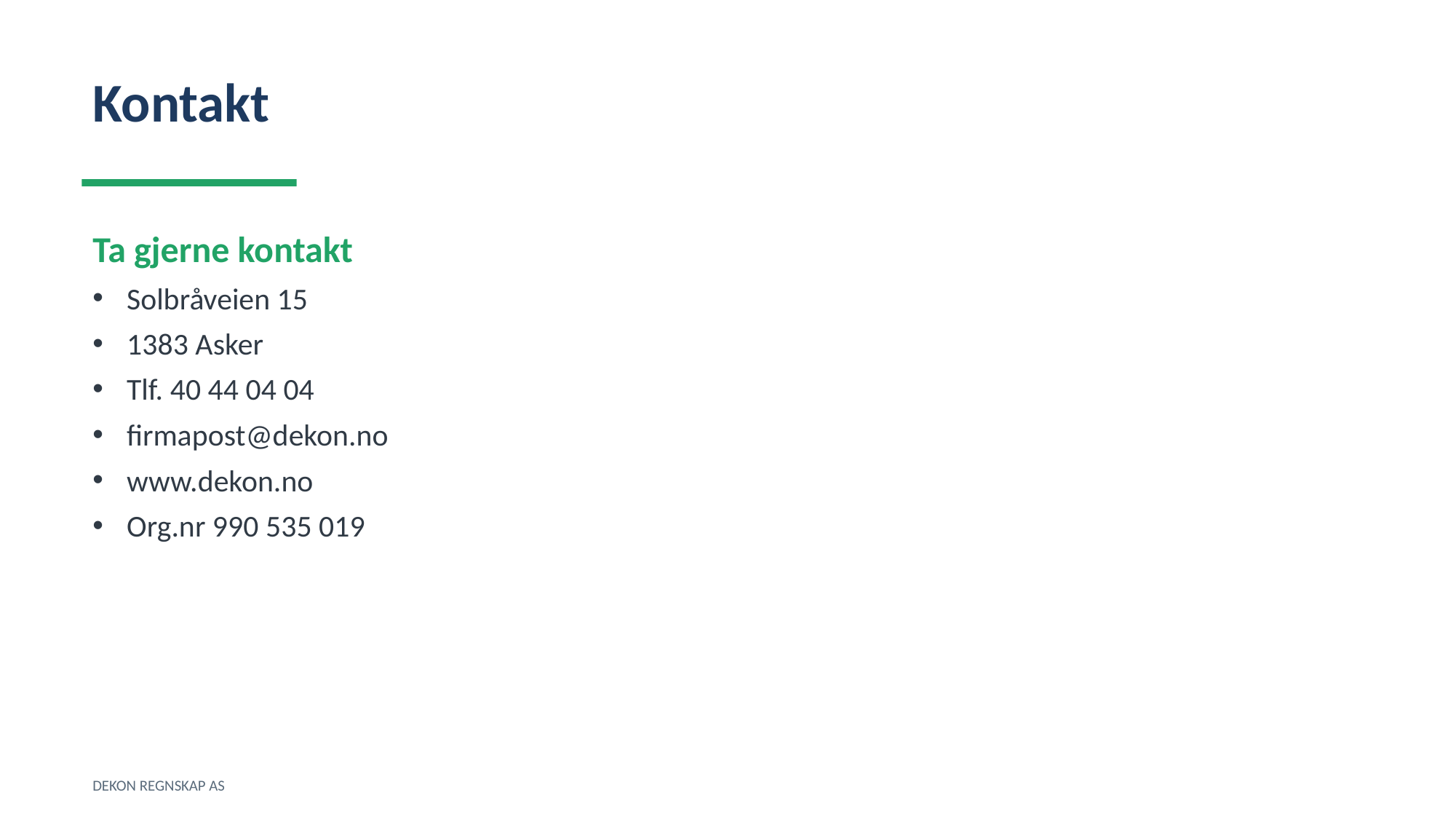

Kontakt

Ta gjerne kontakt
Solbråveien 15
1383 Asker
Tlf. 40 44 04 04
firmapost@dekon.no
www.dekon.no
Org.nr 990 535 019
DEKON REGNSKAP AS